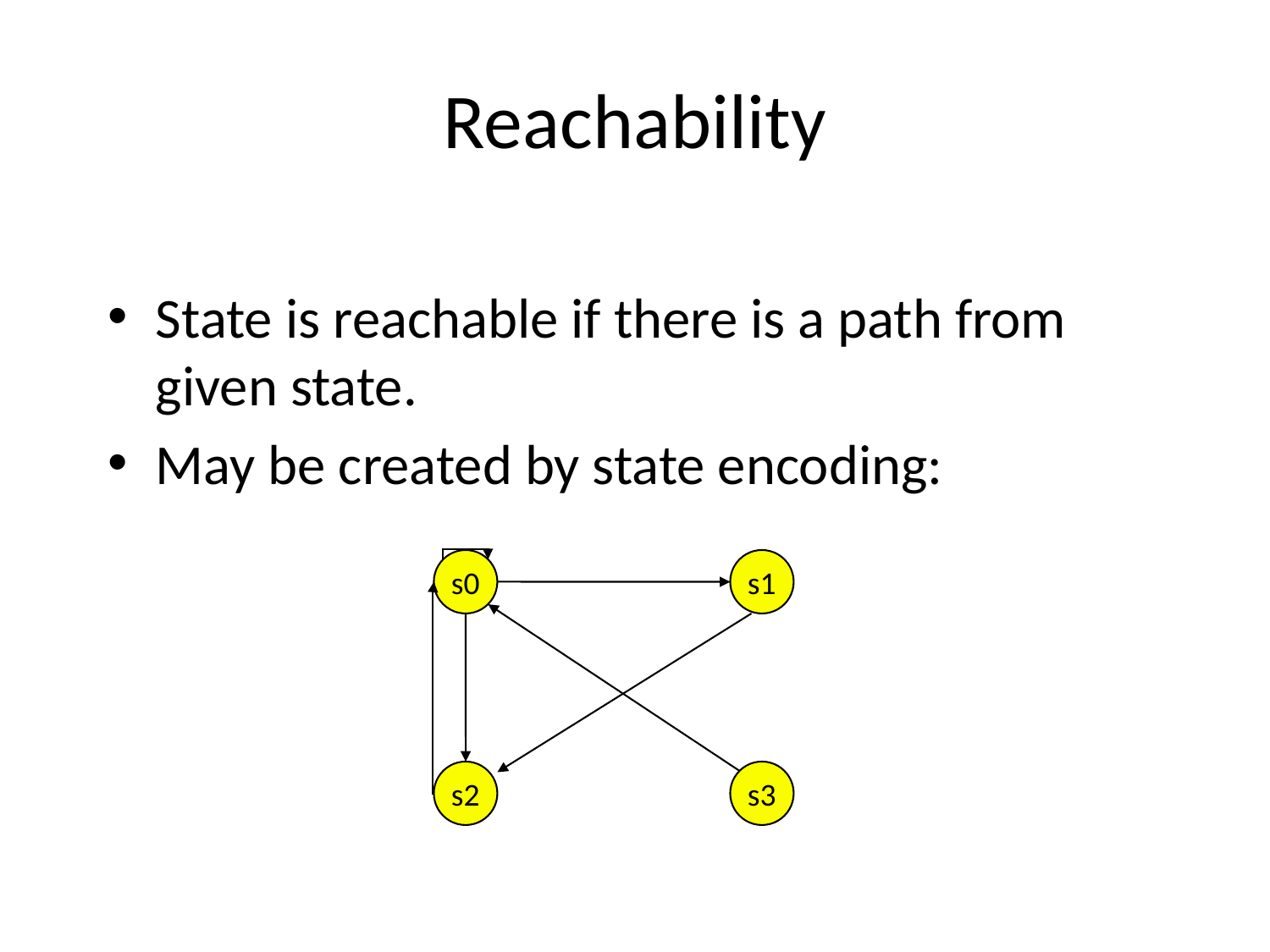

# Reachability
State is reachable if there is a path from given state.
May be created by state encoding:
s0
s1

s2
s3